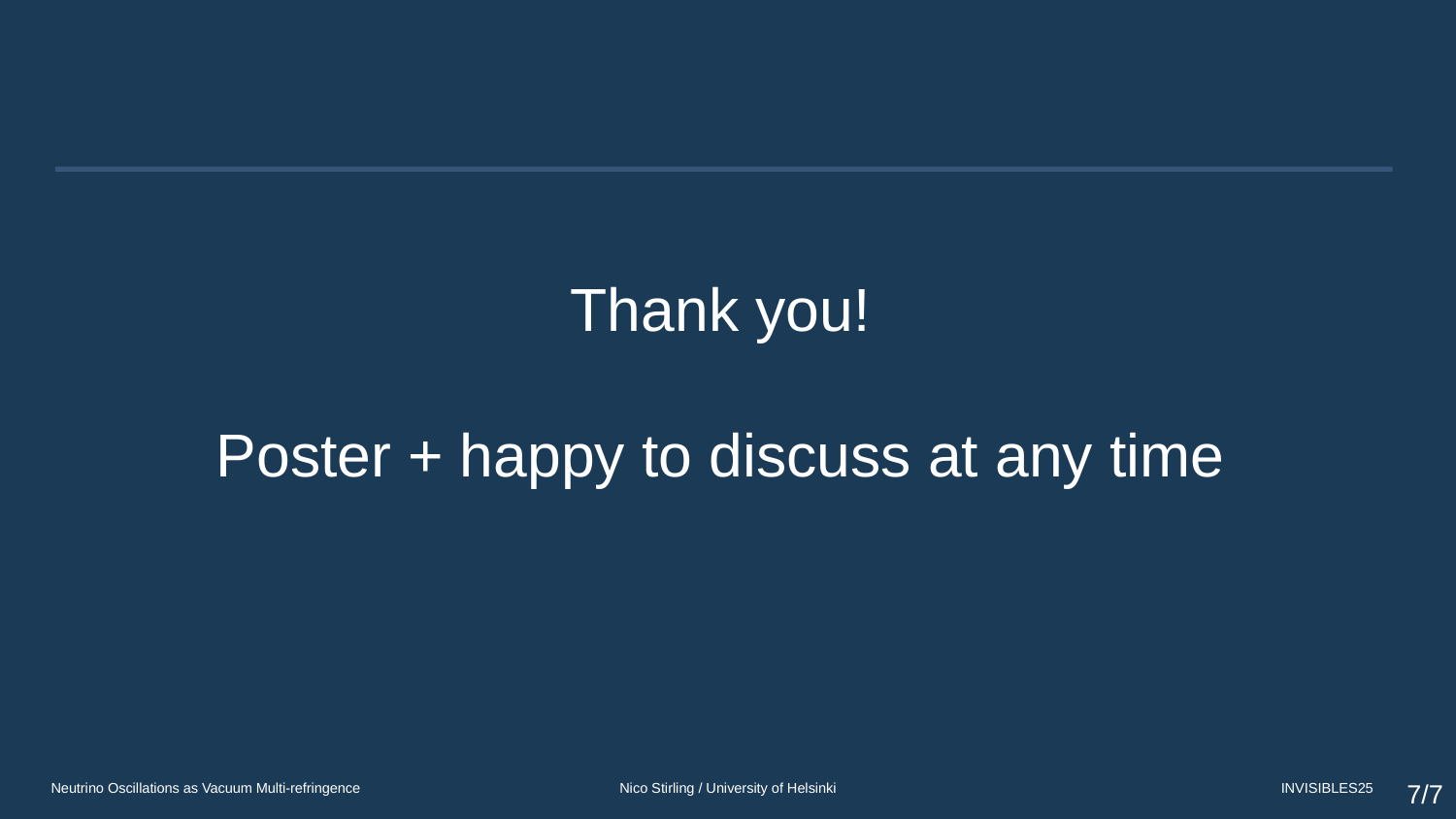

# Thank you!

Poster + happy to discuss at any time

7/7
Neutrino Oscillations as Vacuum Multi-refringence
Nico Stirling / University of Helsinki
INVISIBLES25